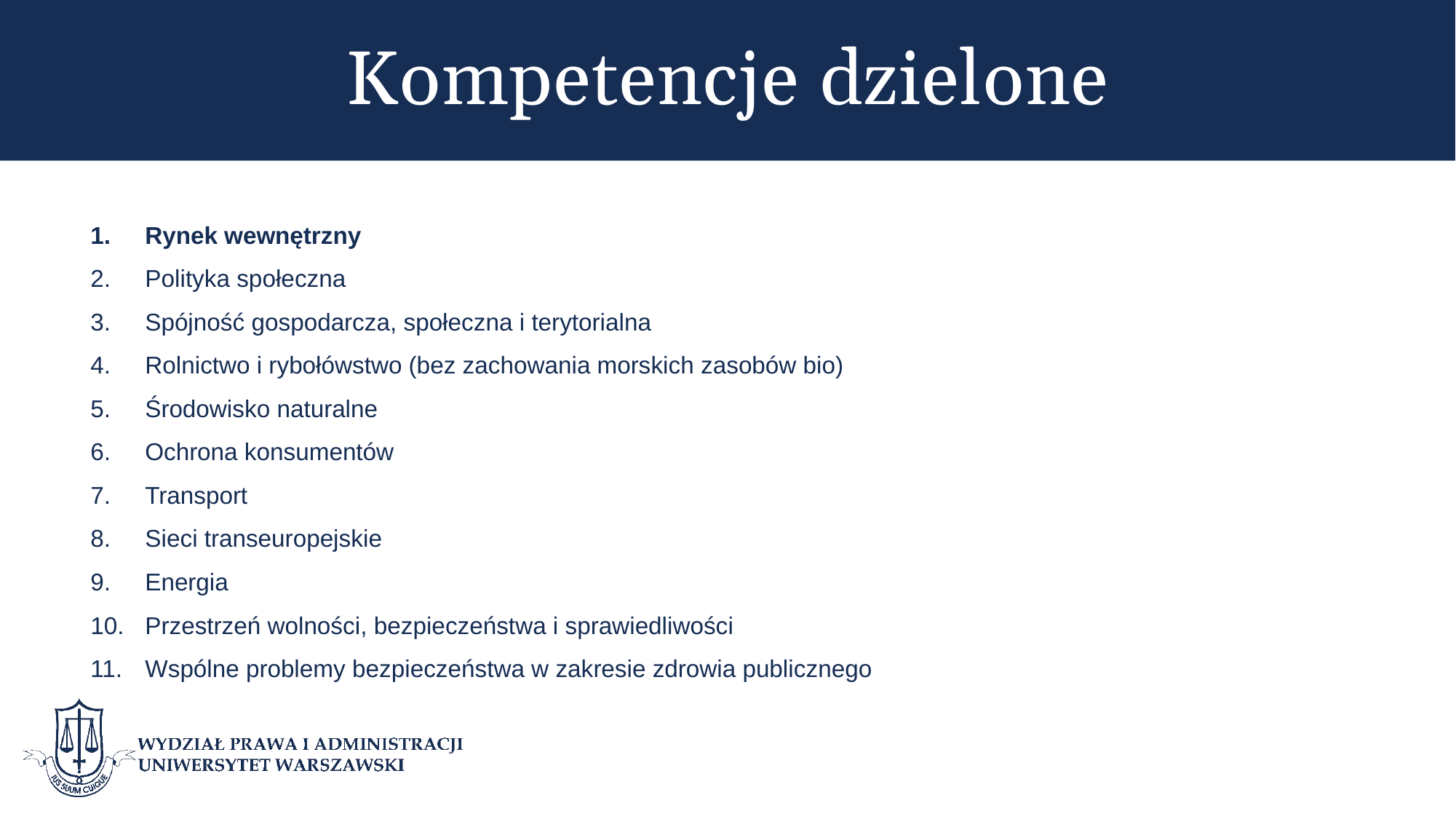

# Kompetencje dzielone
Rynek wewnętrzny
Polityka społeczna
Spójność gospodarcza, społeczna i terytorialna
Rolnictwo i rybołówstwo (bez zachowania morskich zasobów bio)
Środowisko naturalne
Ochrona konsumentów
Transport
Sieci transeuropejskie
Energia
Przestrzeń wolności, bezpieczeństwa i sprawiedliwości
Wspólne problemy bezpieczeństwa w zakresie zdrowia publicznego